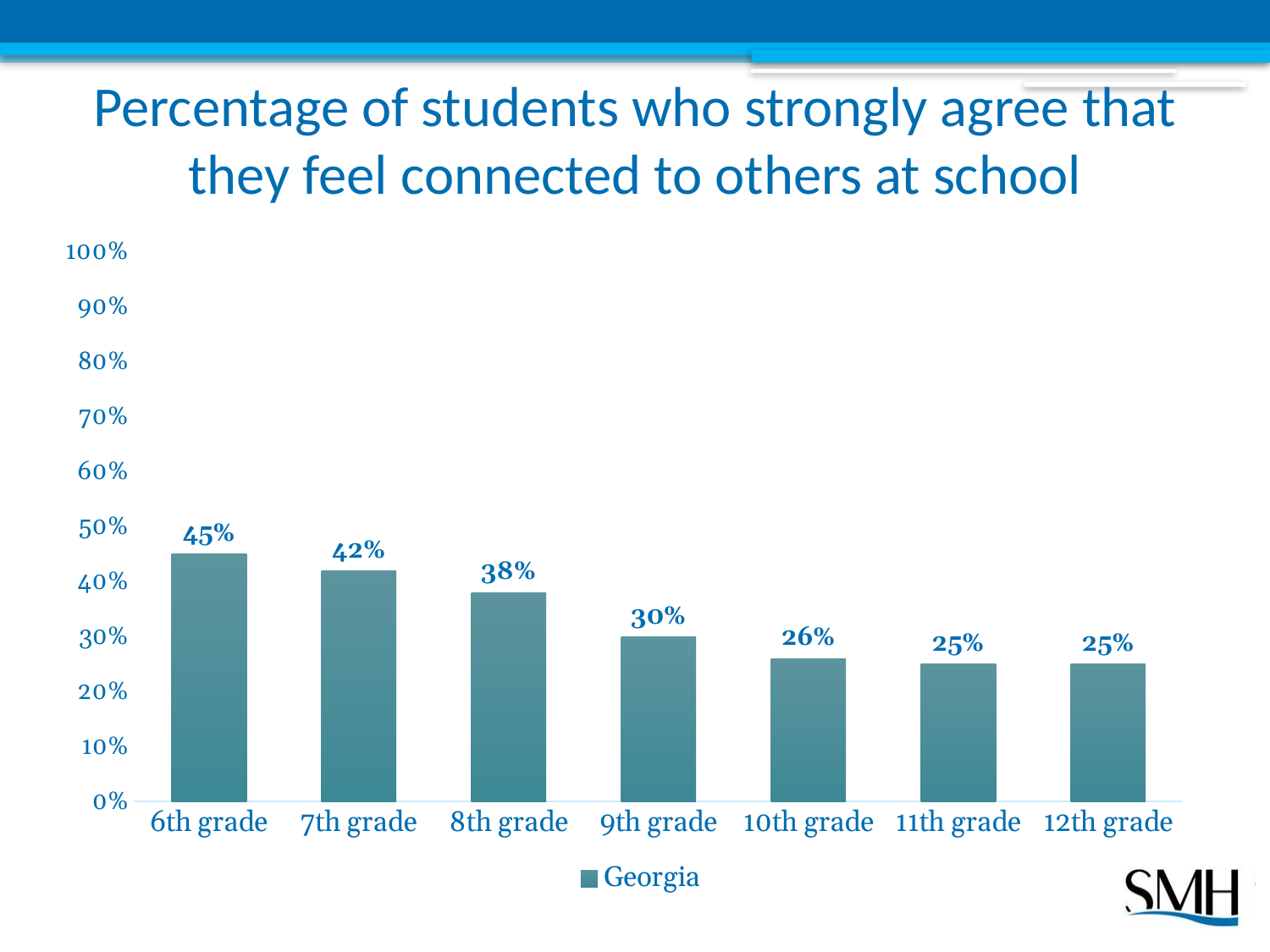

# Percentage of students who strongly agree that they feel connected to others at school

### Chart

| Category | Georgia |
|---|---|
| 6th grade | 0.45 |
| 7th grade | 0.42 |
| 8th grade | 0.38 |
| 9th grade | 0.3 |
| 10th grade | 0.26 |
| 11th grade | 0.25 |
| 12th grade | 0.25 |